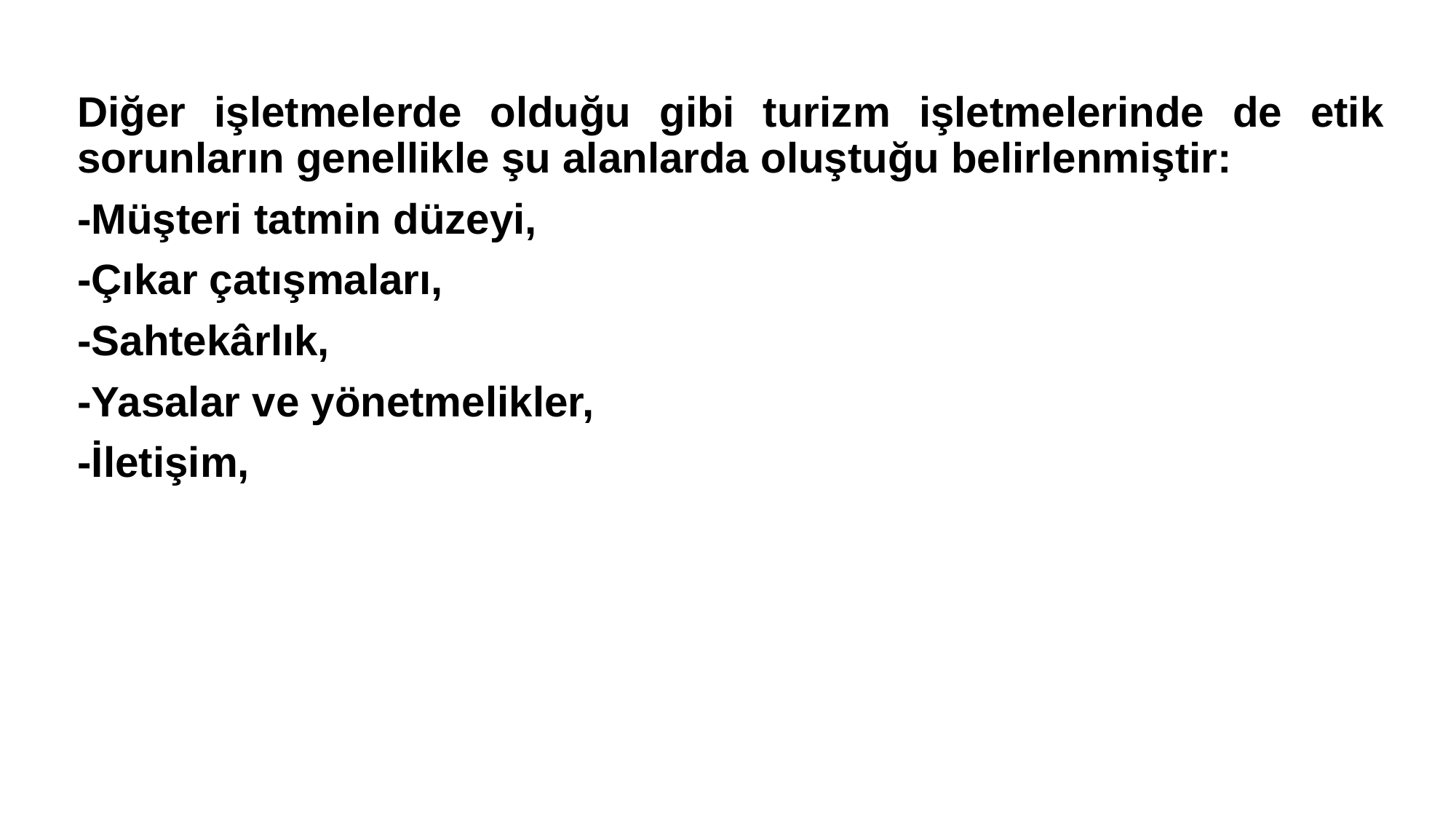

Diğer işletmelerde olduğu gibi turizm işletmelerinde de etik sorunların genellikle şu alanlarda oluştuğu belirlenmiştir:
-Müşteri tatmin düzeyi,
-Çıkar çatışmaları,
-Sahtekârlık,
-Yasalar ve yönetmelikler,
-İletişim,